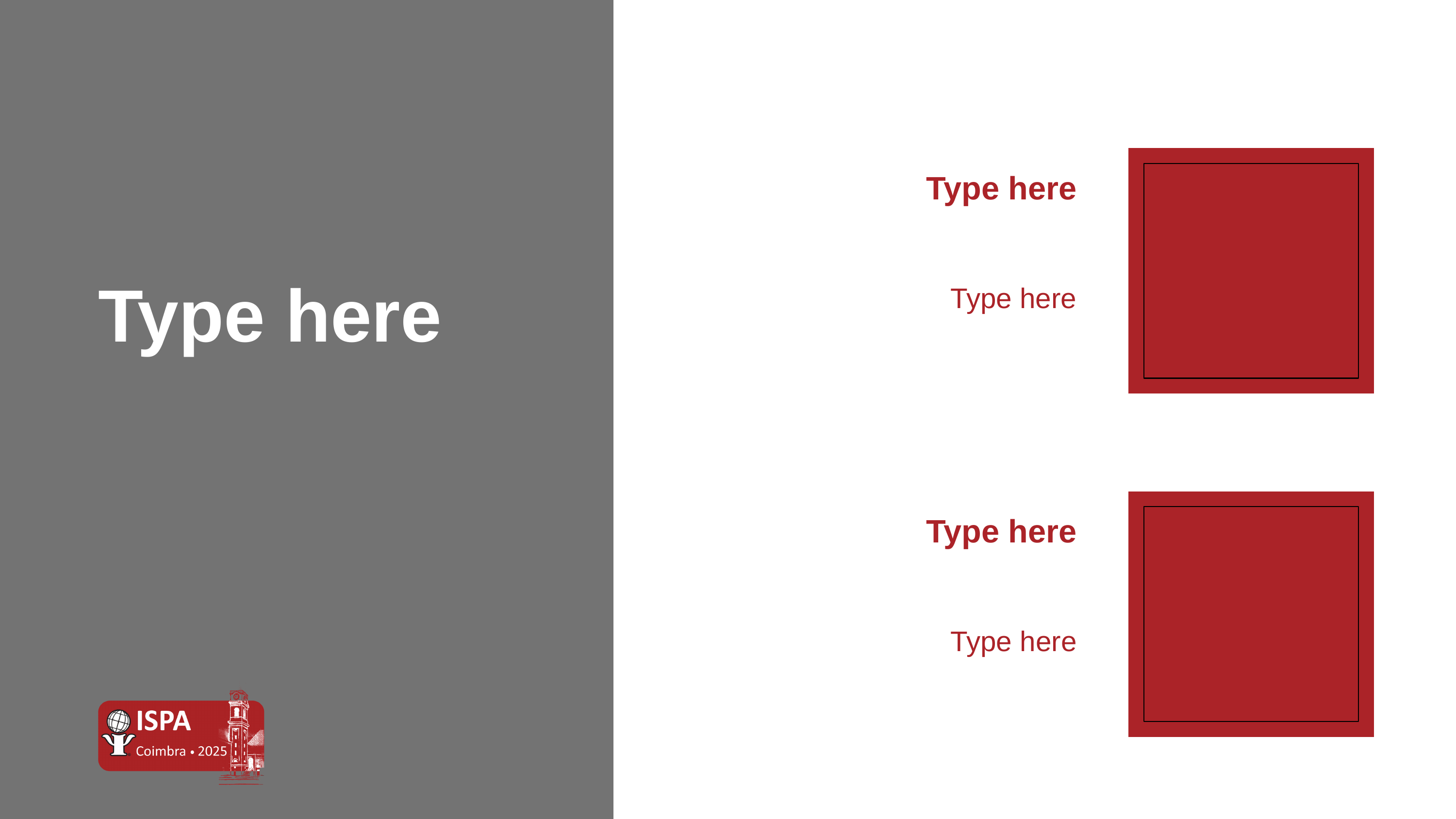

Type here
Type here
Type here

Type here
Type here